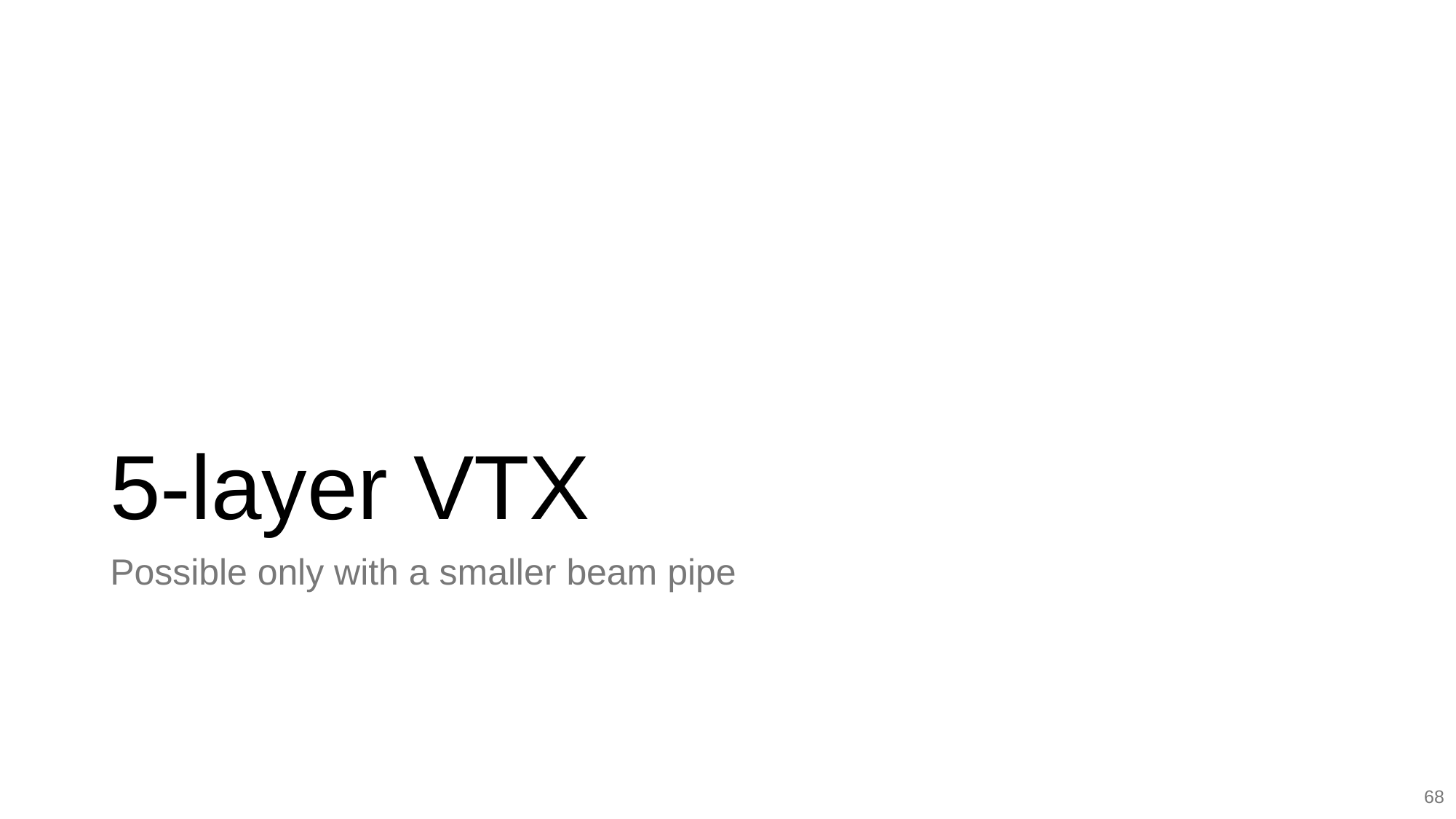

# 5-layer VTX
Possible only with a smaller beam pipe
68